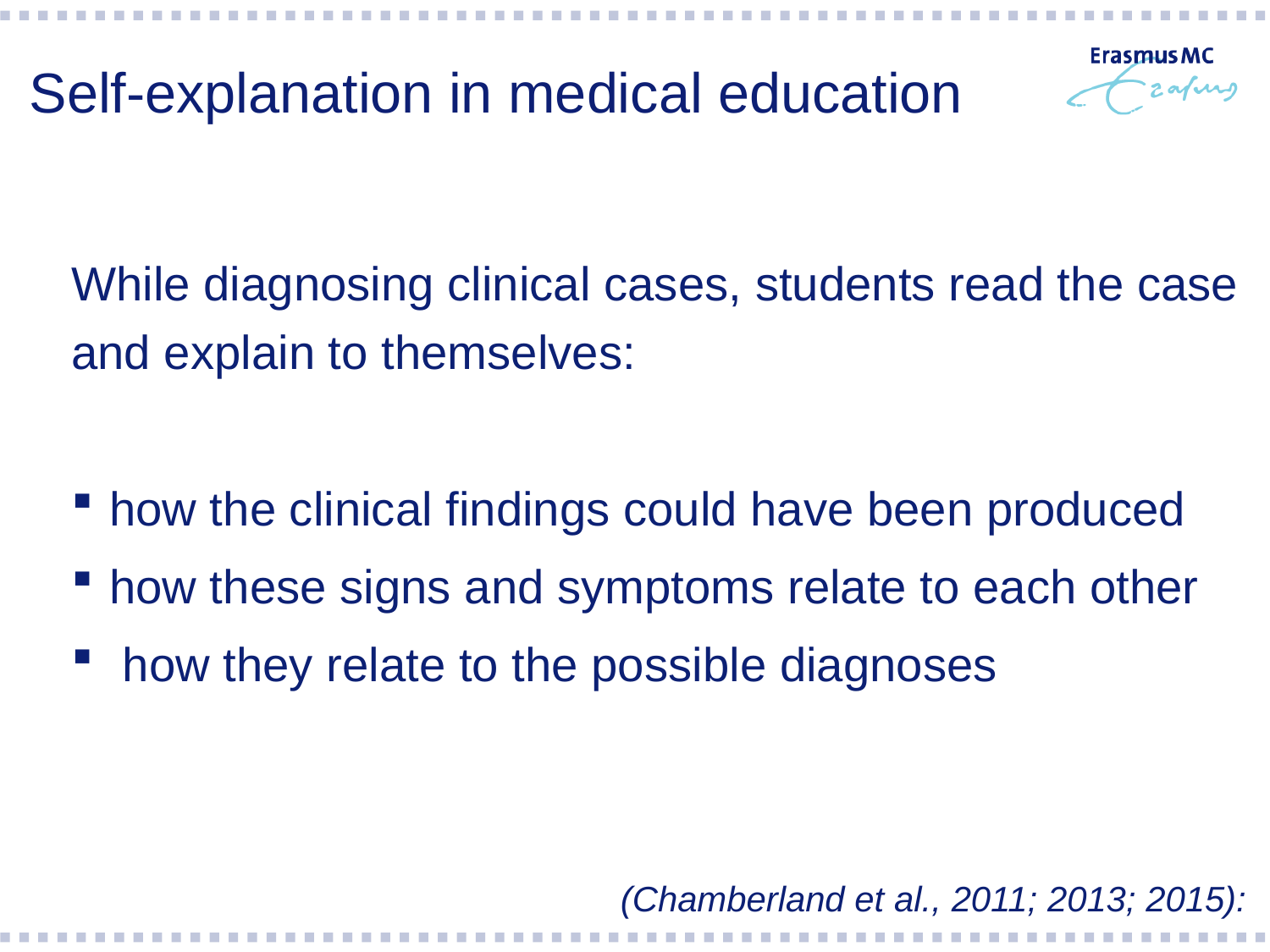

Self-explanation in medical education

While diagnosing clinical cases, students read the case and explain to themselves:

how the clinical findings could have been produced
how these signs and symptoms relate to each other
 how they relate to the possible diagnoses

(Chamberland et al., 2011; 2013; 2015):